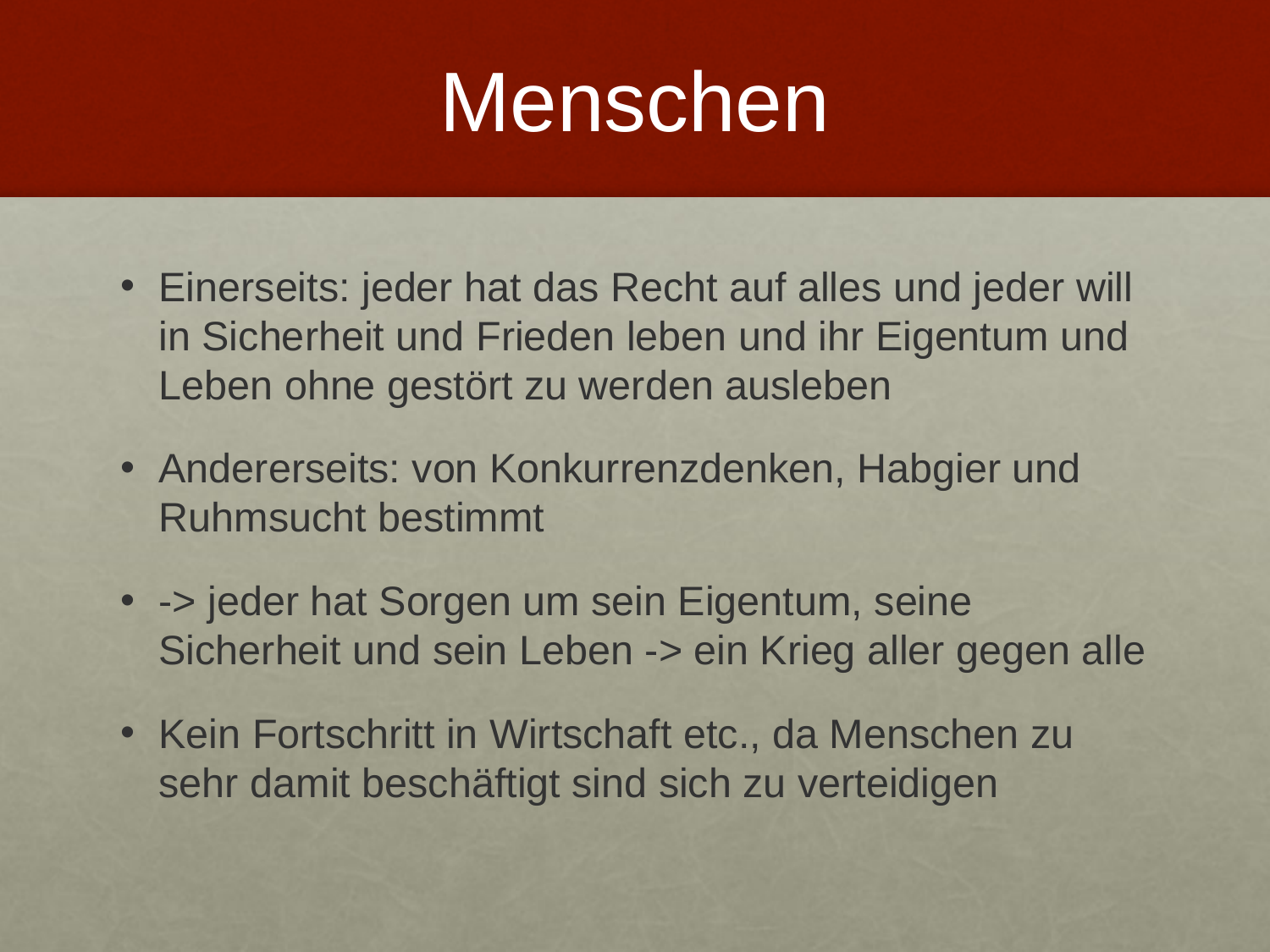

# Menschen
Einerseits: jeder hat das Recht auf alles und jeder will in Sicherheit und Frieden leben und ihr Eigentum und Leben ohne gestört zu werden ausleben
Andererseits: von Konkurrenzdenken, Habgier und Ruhmsucht bestimmt
-> jeder hat Sorgen um sein Eigentum, seine Sicherheit und sein Leben -> ein Krieg aller gegen alle
Kein Fortschritt in Wirtschaft etc., da Menschen zu sehr damit beschäftigt sind sich zu verteidigen